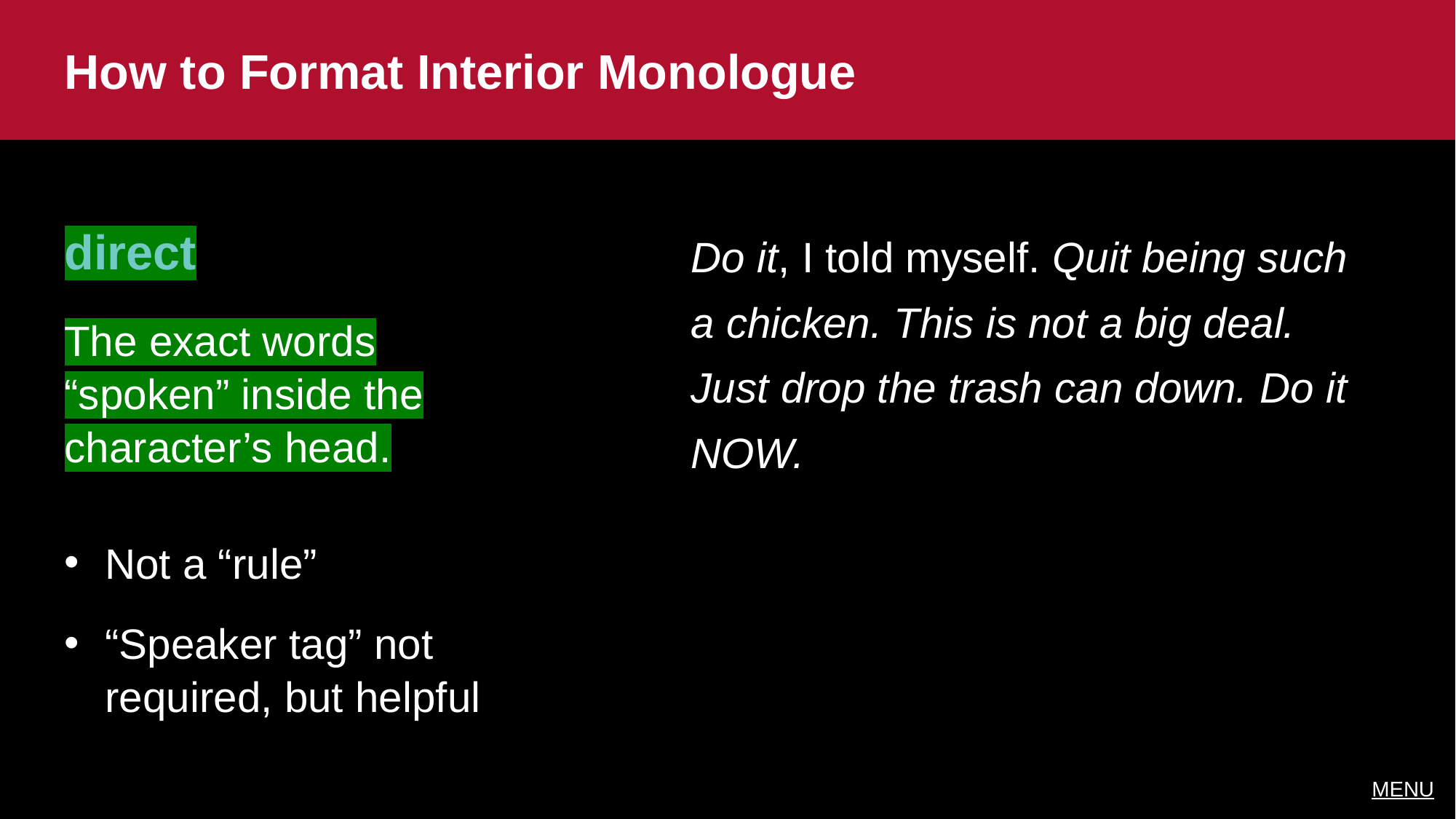

How to Format Interior Monologue
Do it, I told myself. Quit being such a chicken. This is not a big deal. Just drop the trash can down. Do it NOW.
direct
The exact words “spoken” inside the character’s head.
Not a “rule”
“Speaker tag” not required, but helpful